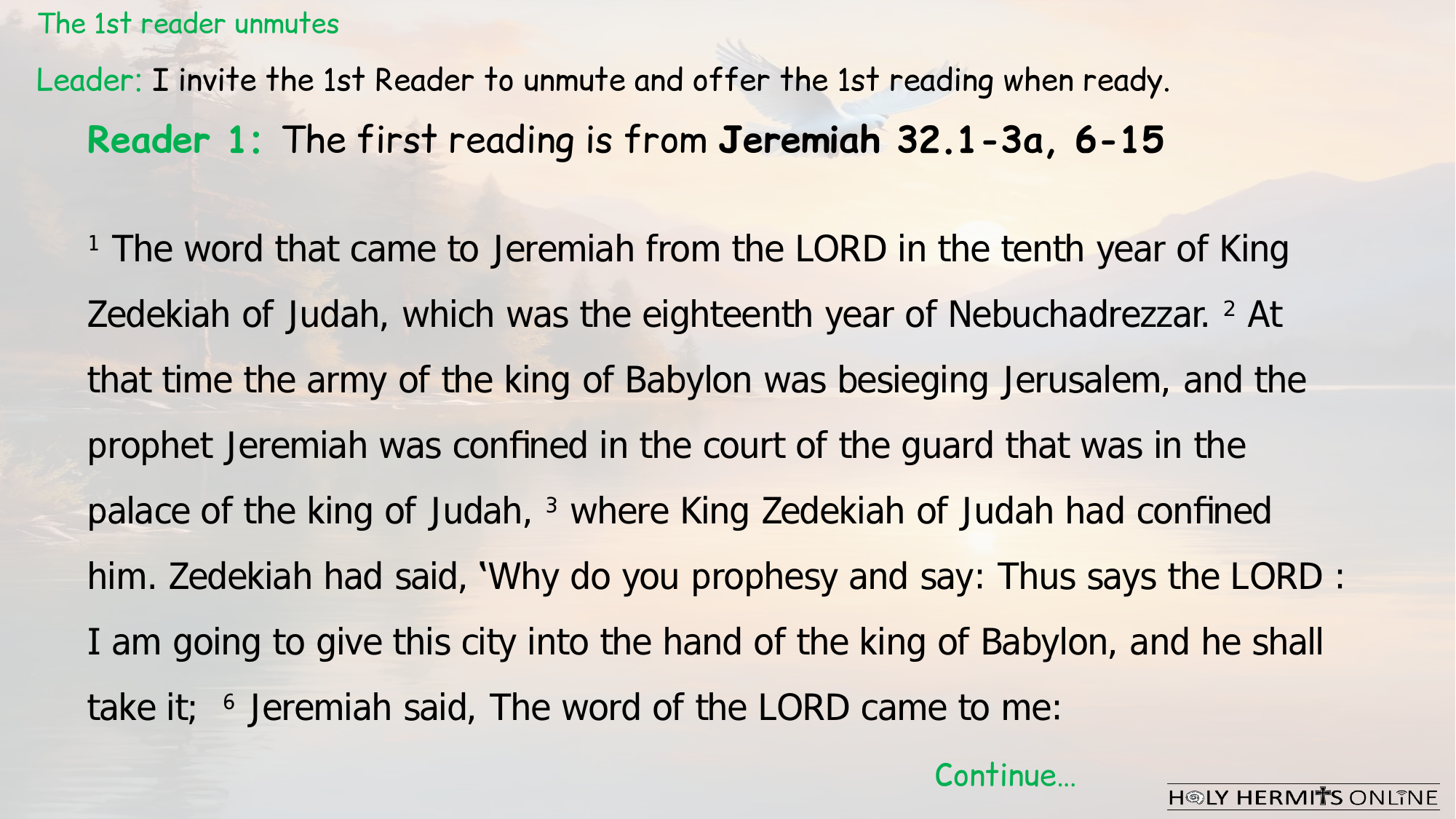

The 1st reader unmutes

Leader: I invite the 1st Reader to unmute and offer the 1st reading when ready.

Reader 1: The first reading is from Jeremiah 32.1-3a, 6-15

1 The word that came to Jeremiah from the Lord in the tenth year of King Zedekiah of Judah, which was the eighteenth year of Nebuchadrezzar. 2 At that time the army of the king of Babylon was besieging Jerusalem, and the prophet Jeremiah was confined in the court of the guard that was in the palace of the king of Judah, 3 where King Zedekiah of Judah had confined him. Zedekiah had said, ‘Why do you prophesy and say: Thus says the Lord : I am going to give this city into the hand of the king of Babylon, and he shall take it;  6 Jeremiah said, The word of the Lord came to me:
Continue…